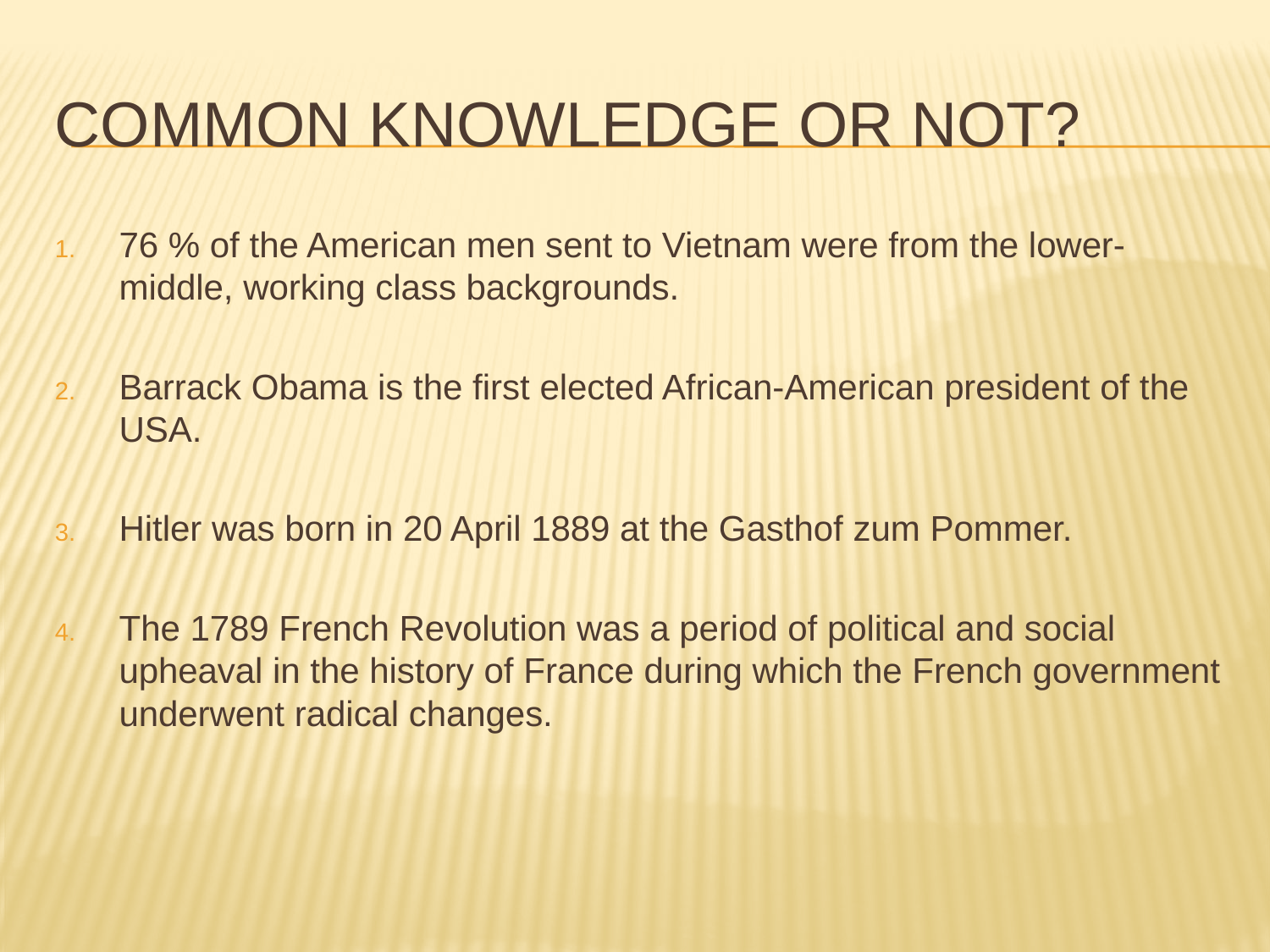

# Common knowledge or not?
76 % of the American men sent to Vietnam were from the lower-middle, working class backgrounds.

Barrack Obama is the first elected African-American president of the USA.

Hitler was born in 20 April 1889 at the Gasthof zum Pommer.

The 1789 French Revolution was a period of political and social upheaval in the history of France during which the French government underwent radical changes.